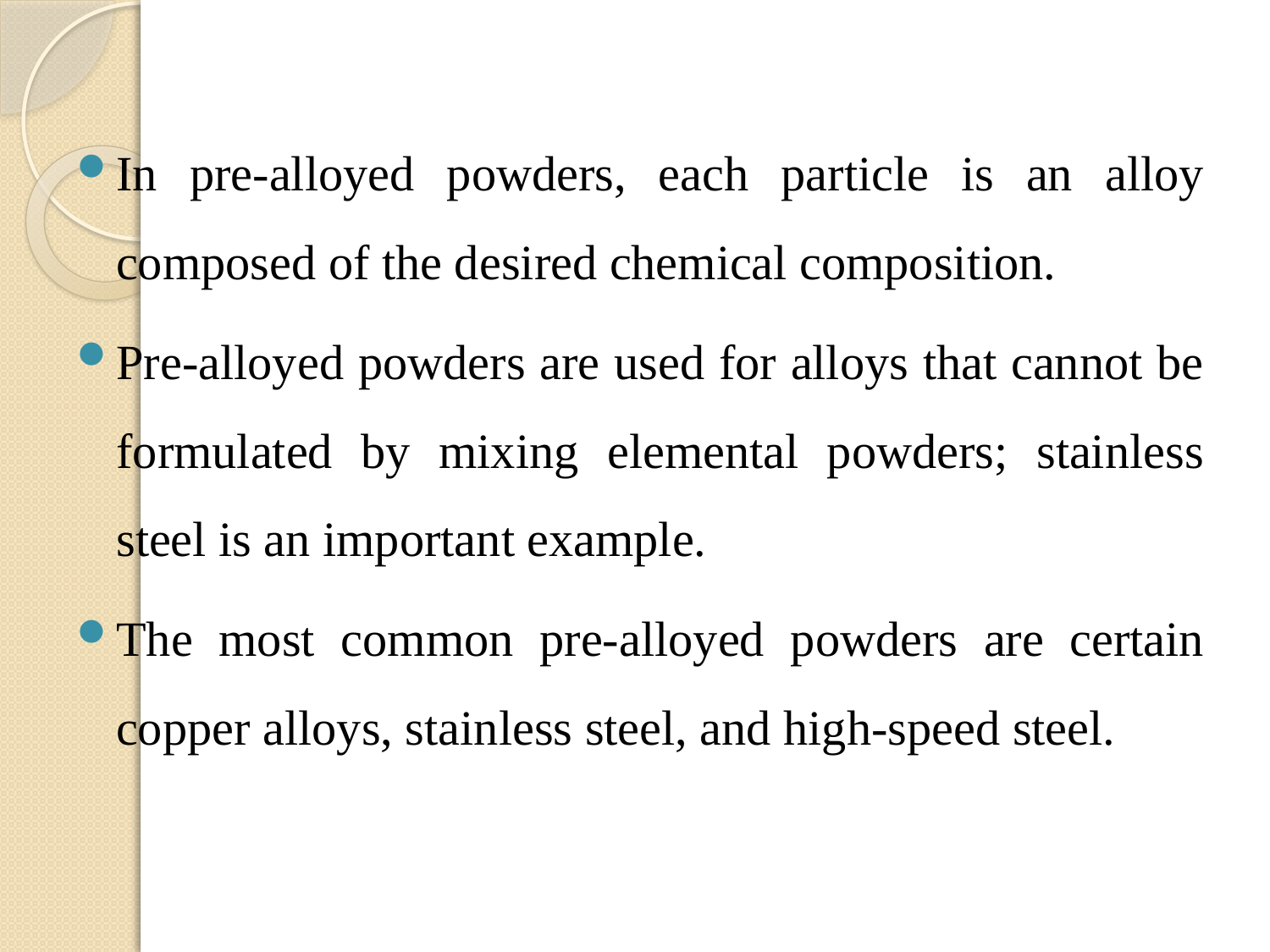

In pre-alloyed powders, each particle is an alloy composed of the desired chemical composition.
Pre-alloyed powders are used for alloys that cannot be formulated by mixing elemental powders; stainless steel is an important example.
The most common pre-alloyed powders are certain copper alloys, stainless steel, and high-speed steel.